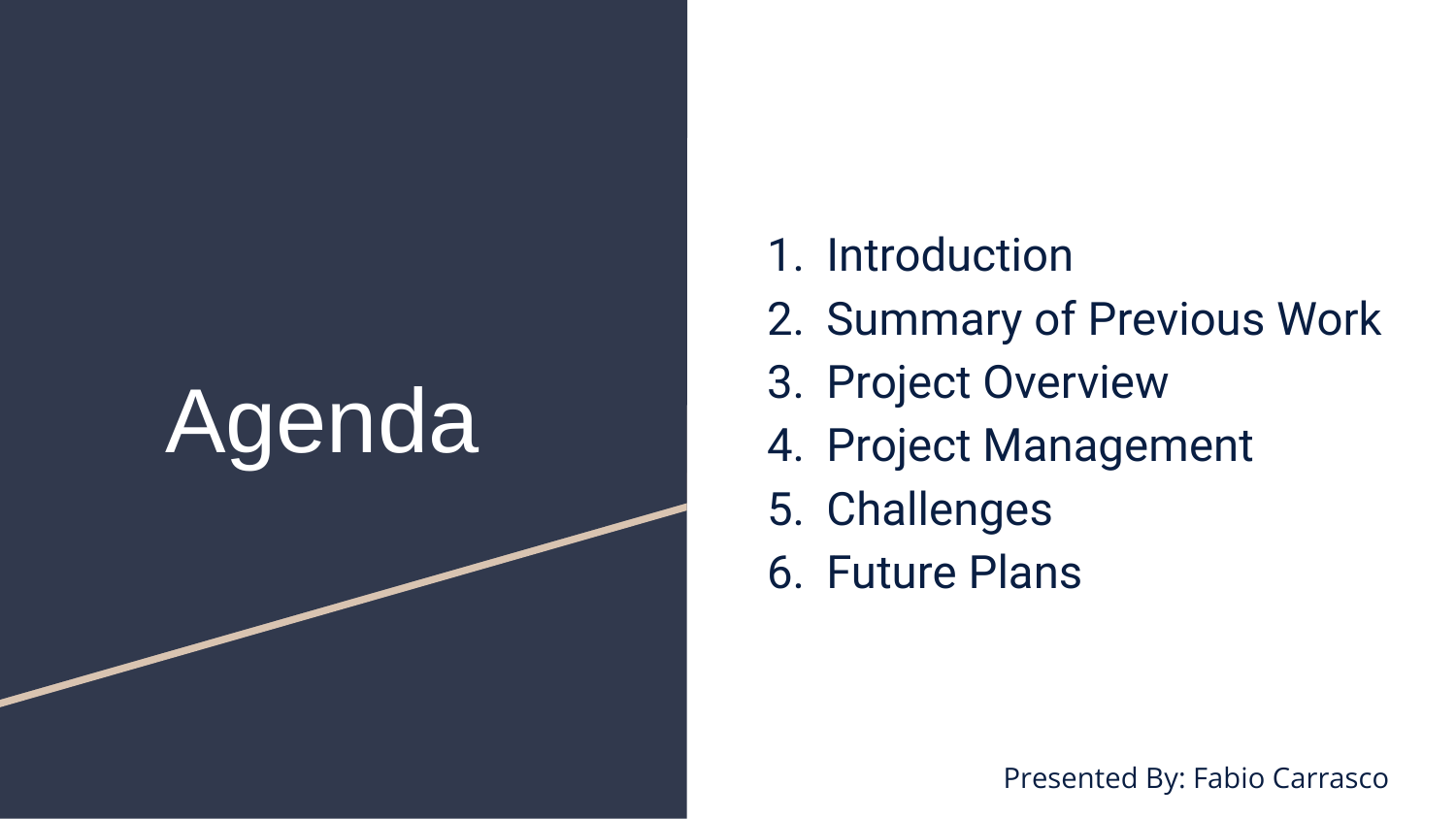

Introduction
Summary of Previous Work
Project Overview
Project Management
Challenges
Future Plans
# Agenda
Presented By: Fabio Carrasco